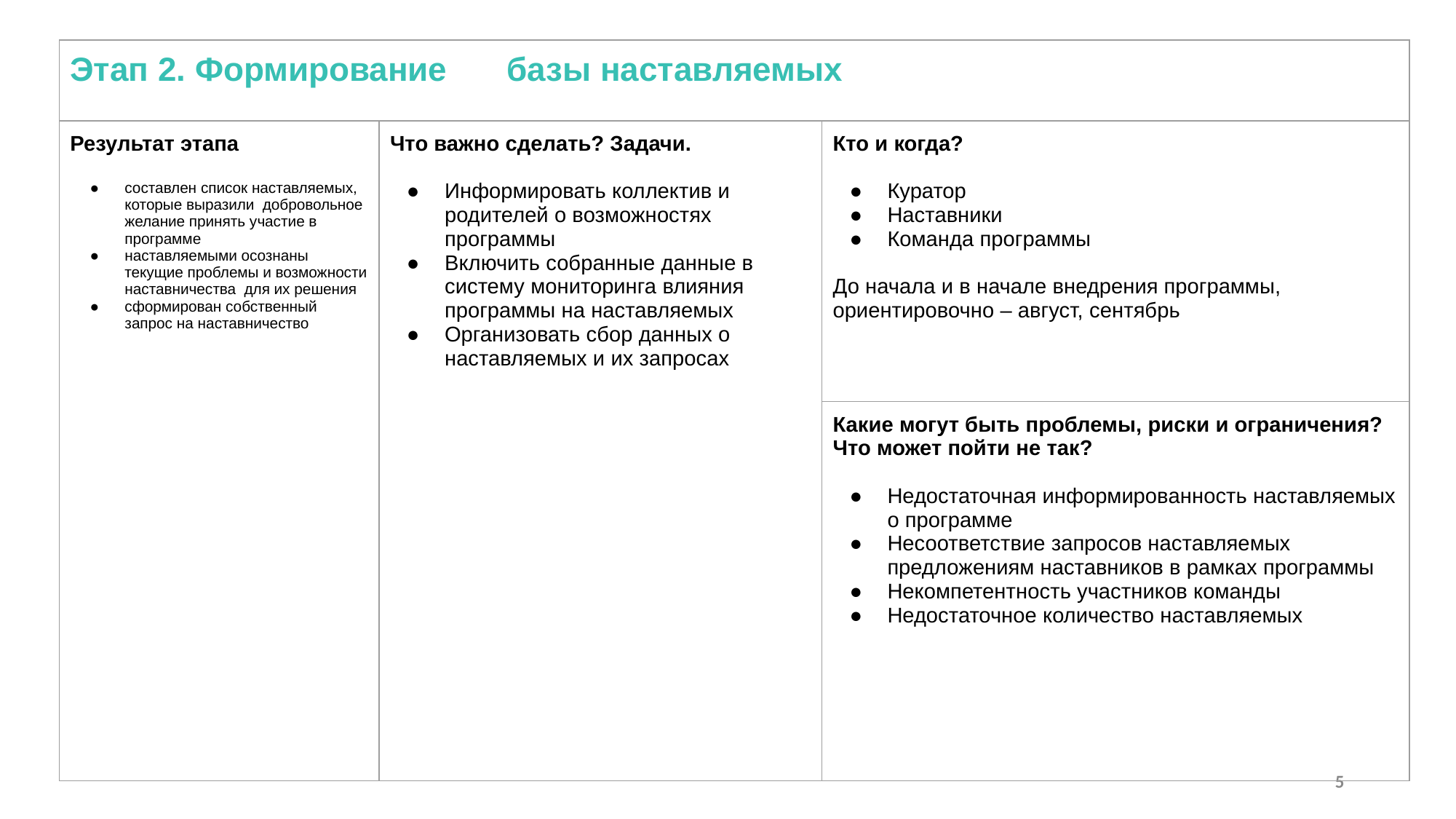

| Этап 2. Формирование базы наставляемых |  |  |
| --- | --- | --- |
| Результат этапа составлен список наставляемых, которые выразили добровольное желание принять участие в программе наставляемыми осознаны текущие проблемы и возможности наставничества для их решения сформирован собственный запрос на наставничество | Что важно сделать? Задачи. Информировать коллектив и родителей о возможностях программы Включить собранные данные в систему мониторинга влияния программы на наставляемых Организовать сбор данных о наставляемых и их запросах | Кто и когда? Куратор Наставники Команда программы До начала и в начале внедрения программы, ориентировочно – август, сентябрь |
|  |  | Какие могут быть проблемы, риски и ограничения? Что может пойти не так? Недостаточная информированность наставляемых о программе Несоответствие запросов наставляемых предложениям наставников в рамках программы Некомпетентность участников команды Недостаточное количество наставляемых |
5